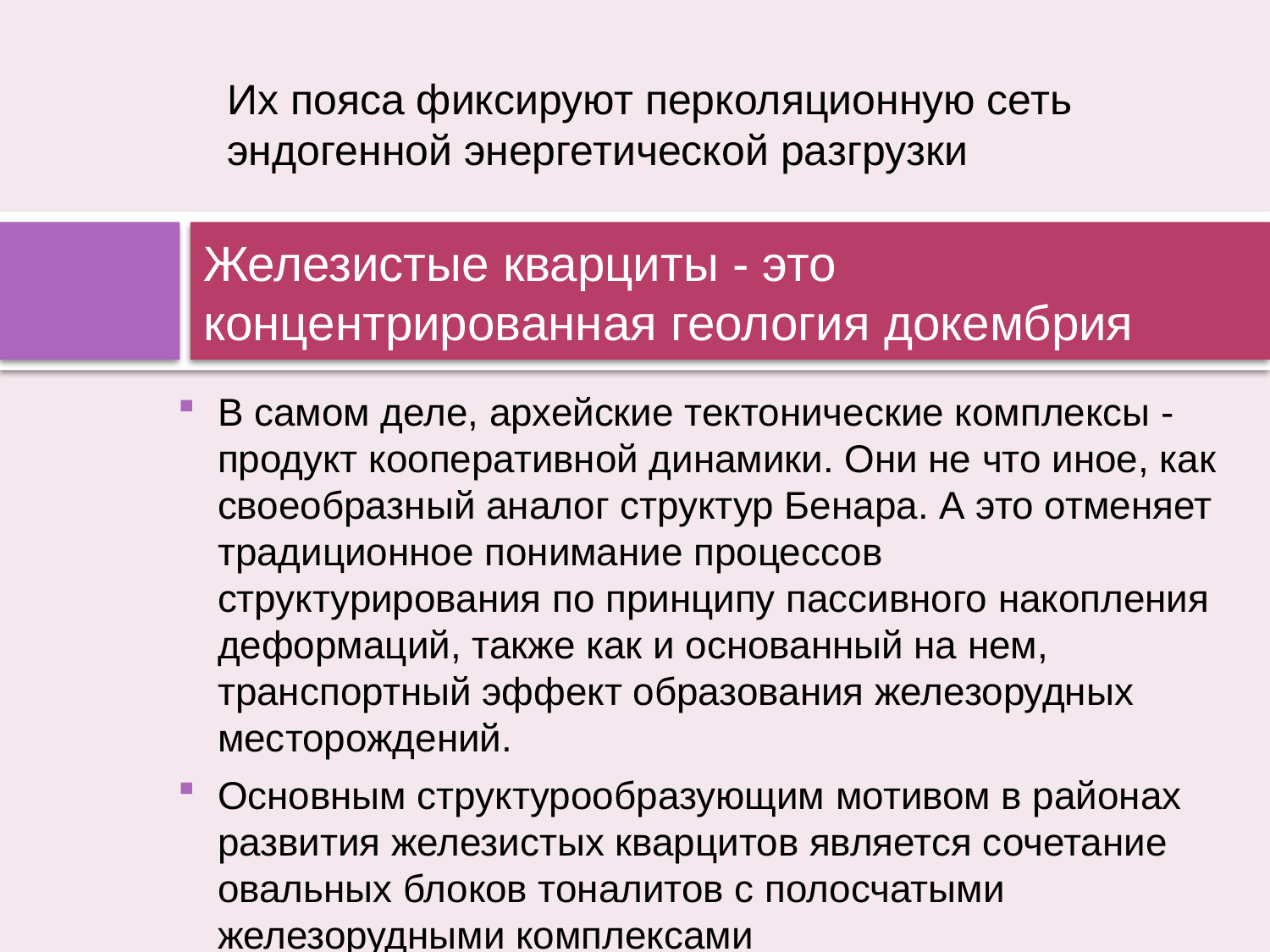

Их пояса фиксируют перколяционную сеть эндогенной энергетической разгрузки
# Железистые кварциты - это концентрированная геология докембрия
В самом деле, архейские тектонические комплексы - продукт кооперативной динамики. Они не что иное, как своеобразный аналог структур Бенара. А это отменяет традиционное понимание процессов структурирования по принципу пассивного накопления деформаций, также как и основанный на нем, транспортный эффект образования железорудных месторождений.
Основным структурообразующим мотивом в районах развития железистых кварцитов является сочетание овальных блоков тоналитов с полосчатыми железорудными комплексами